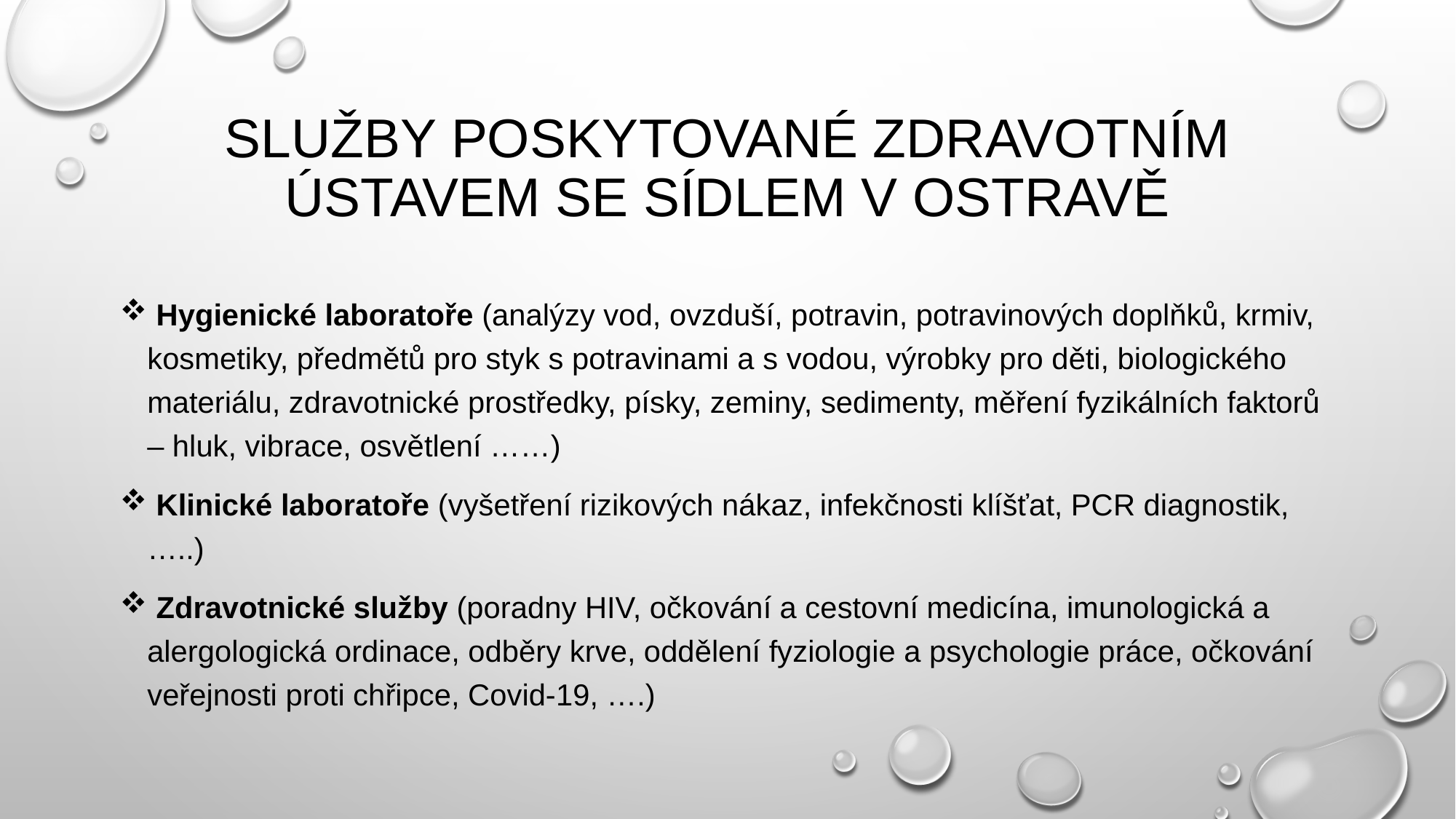

# Služby poskytované zdravotním ústavem se sídlem v ostravě
 Hygienické laboratoře (analýzy vod, ovzduší, potravin, potravinových doplňků, krmiv, kosmetiky, předmětů pro styk s potravinami a s vodou, výrobky pro děti, biologického materiálu, zdravotnické prostředky, písky, zeminy, sedimenty, měření fyzikálních faktorů – hluk, vibrace, osvětlení ……)
 Klinické laboratoře (vyšetření rizikových nákaz, infekčnosti klíšťat, PCR diagnostik,…..)
 Zdravotnické služby (poradny HIV, očkování a cestovní medicína, imunologická a alergologická ordinace, odběry krve, oddělení fyziologie a psychologie práce, očkování veřejnosti proti chřipce, Covid-19, ….)